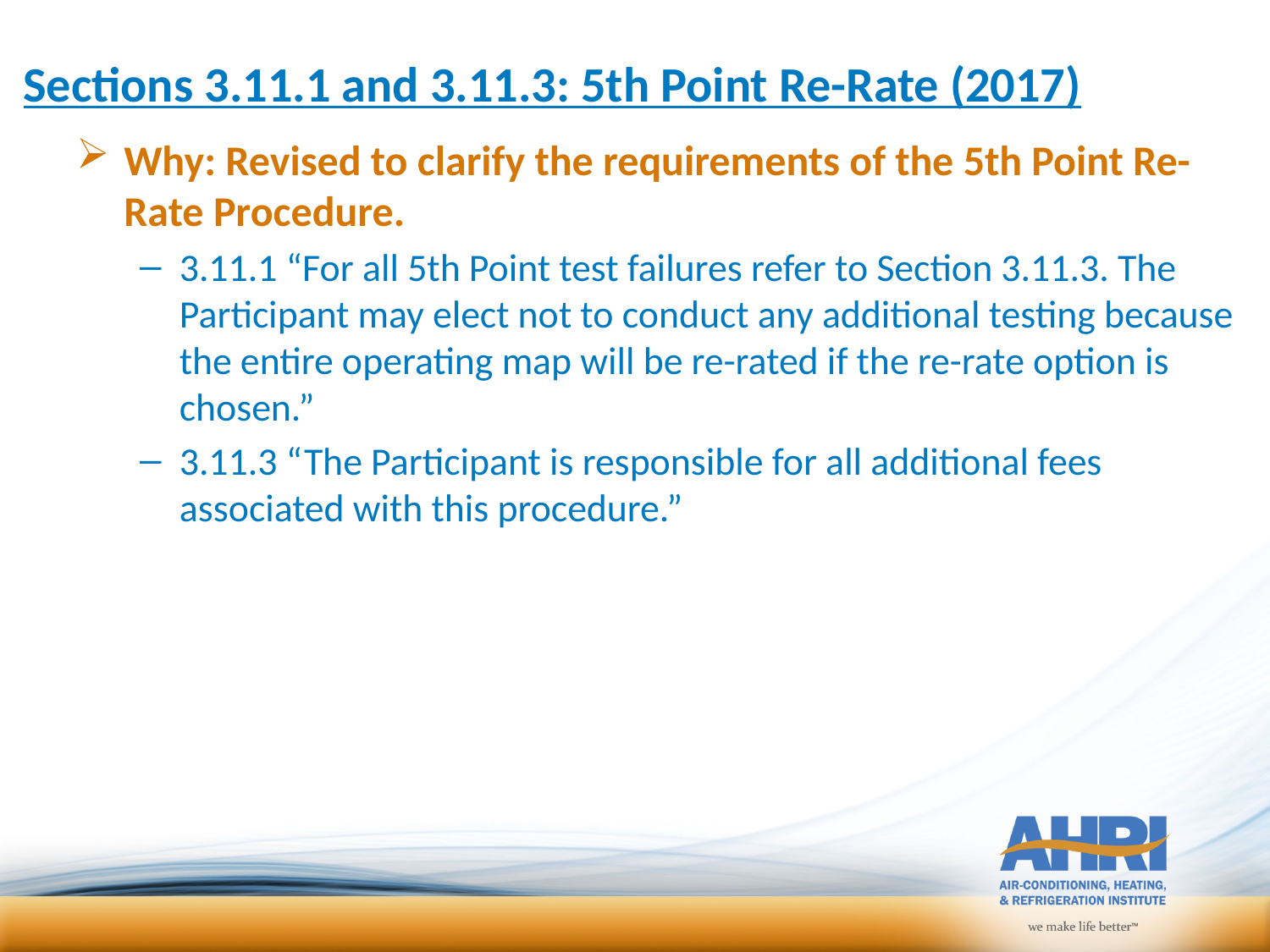

# Sections 3.11.1 and 3.11.3: 5th Point Re-Rate (2017)
Why: Revised to clarify the requirements of the 5th Point Re-Rate Procedure.
3.11.1 “For all 5th Point test failures refer to Section 3.11.3. The Participant may elect not to conduct any additional testing because the entire operating map will be re-rated if the re-rate option is chosen.”
3.11.3 “The Participant is responsible for all additional fees associated with this procedure.”